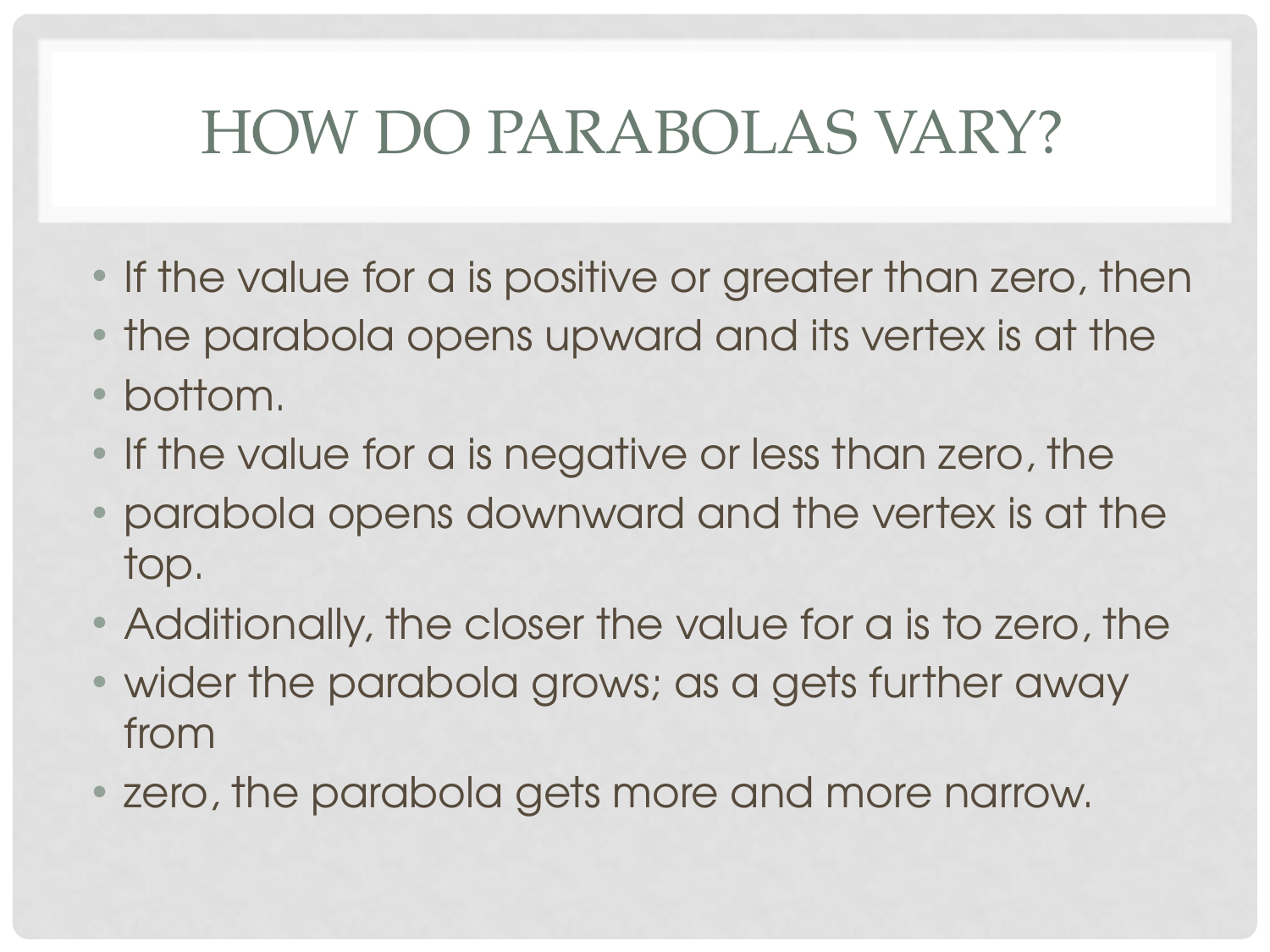

# How do Parabolas vary?
If the value for a is positive or greater than zero, then
the parabola opens upward and its vertex is at the
bottom.
If the value for a is negative or less than zero, the
parabola opens downward and the vertex is at the top.
Additionally, the closer the value for a is to zero, the
wider the parabola grows; as a gets further away from
zero, the parabola gets more and more narrow.